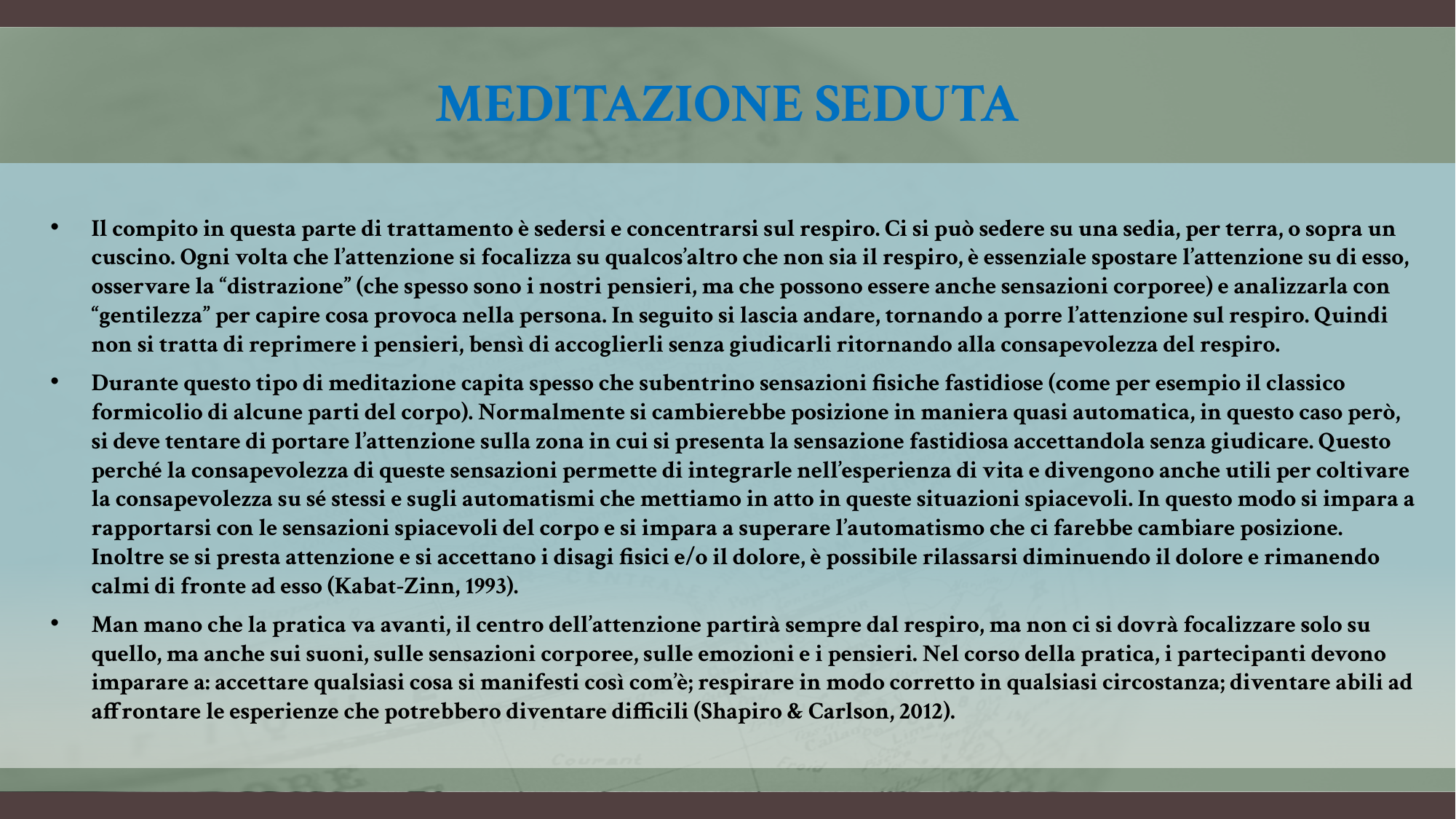

# Meditazione seduta

Il compito in questa parte di trattamento è sedersi e concentrarsi sul respiro. Ci si può sedere su una sedia, per terra, o sopra un cuscino. Ogni volta che l’attenzione si focalizza su qualcos’altro che non sia il respiro, è essenziale spostare l’attenzione su di esso, osservare la “distrazione” (che spesso sono i nostri pensieri, ma che possono essere anche sensazioni corporee) e analizzarla con “gentilezza” per capire cosa provoca nella persona. In seguito si lascia andare, tornando a porre l’attenzione sul respiro. Quindi non si tratta di reprimere i pensieri, bensì di accoglierli senza giudicarli ritornando alla consapevolezza del respiro.
Durante questo tipo di meditazione capita spesso che subentrino sensazioni fisiche fastidiose (come per esempio il classico formicolio di alcune parti del corpo). Normalmente si cambierebbe posizione in maniera quasi automatica, in questo caso però, si deve tentare di portare l’attenzione sulla zona in cui si presenta la sensazione fastidiosa accettandola senza giudicare. Questo perché la consapevolezza di queste sensazioni permette di integrarle nell’esperienza di vita e divengono anche utili per coltivare la consapevolezza su sé stessi e sugli automatismi che mettiamo in atto in queste situazioni spiacevoli. In questo modo si impara a rapportarsi con le sensazioni spiacevoli del corpo e si impara a superare l’automatismo che ci farebbe cambiare posizione. Inoltre se si presta attenzione e si accettano i disagi fisici e/o il dolore, è possibile rilassarsi diminuendo il dolore e rimanendo calmi di fronte ad esso (Kabat-Zinn, 1993).
Man mano che la pratica va avanti, il centro dell’attenzione partirà sempre dal respiro, ma non ci si dovrà focalizzare solo su quello, ma anche sui suoni, sulle sensazioni corporee, sulle emozioni e i pensieri. Nel corso della pratica, i partecipanti devono imparare a: accettare qualsiasi cosa si manifesti così com’è; respirare in modo corretto in qualsiasi circostanza; diventare abili ad affrontare le esperienze che potrebbero diventare difficili (Shapiro & Carlson, 2012).